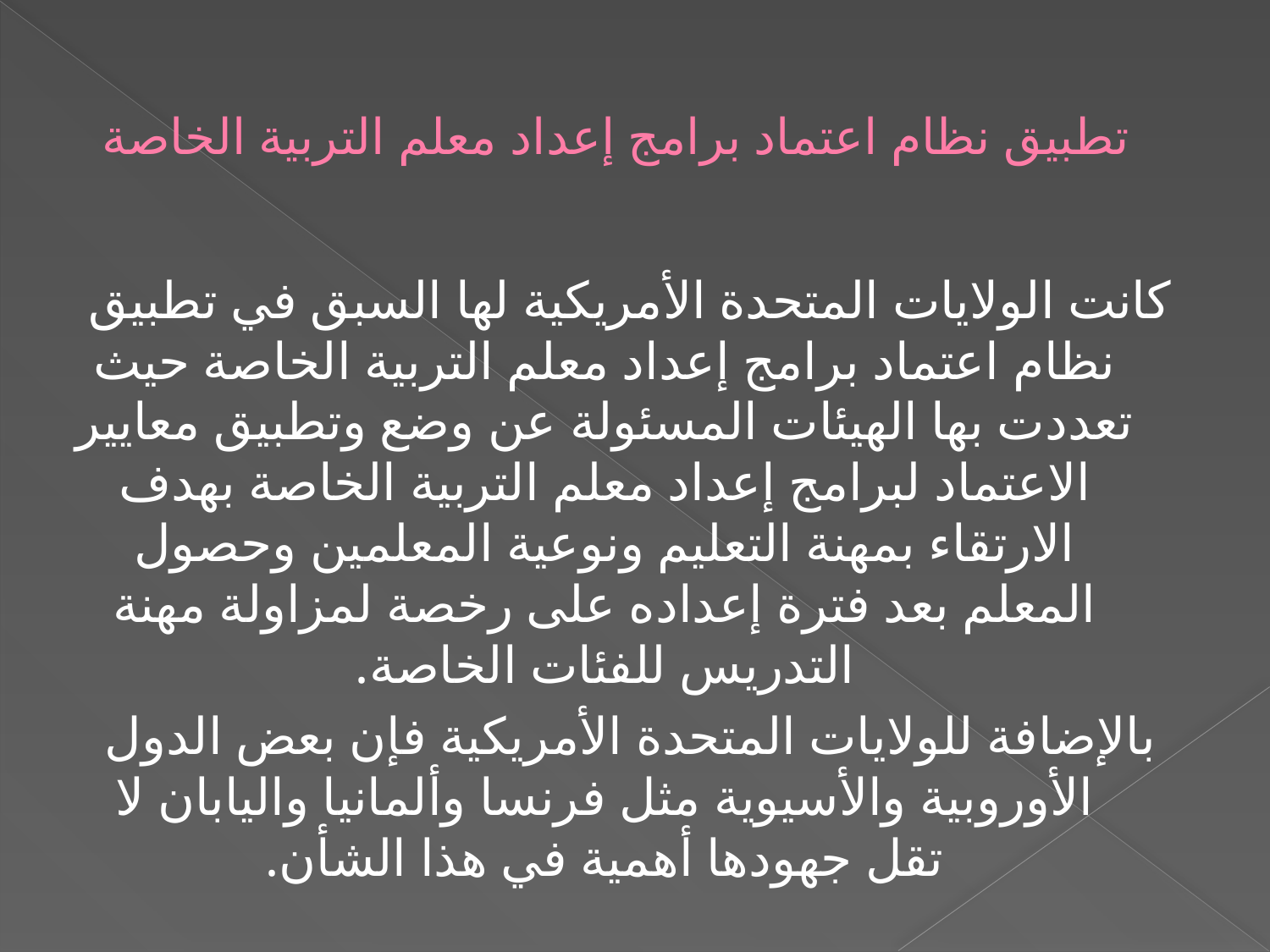

# تطبيق نظام اعتماد برامج إعداد معلم التربية الخاصة
كانت الولايات المتحدة الأمريكية لها السبق في تطبيق نظام اعتماد برامج إعداد معلم التربية الخاصة حيث تعددت بها الهيئات المسئولة عن وضع وتطبيق معايير الاعتماد لبرامج إعداد معلم التربية الخاصة بهدف الارتقاء بمهنة التعليم ونوعية المعلمين وحصول المعلم بعد فترة إعداده على رخصة لمزاولة مهنة التدريس للفئات الخاصة.
بالإضافة للولايات المتحدة الأمريكية فإن بعض الدول الأوروبية والأسيوية مثل فرنسا وألمانيا واليابان لا تقل جهودها أهمية في هذا الشأن.